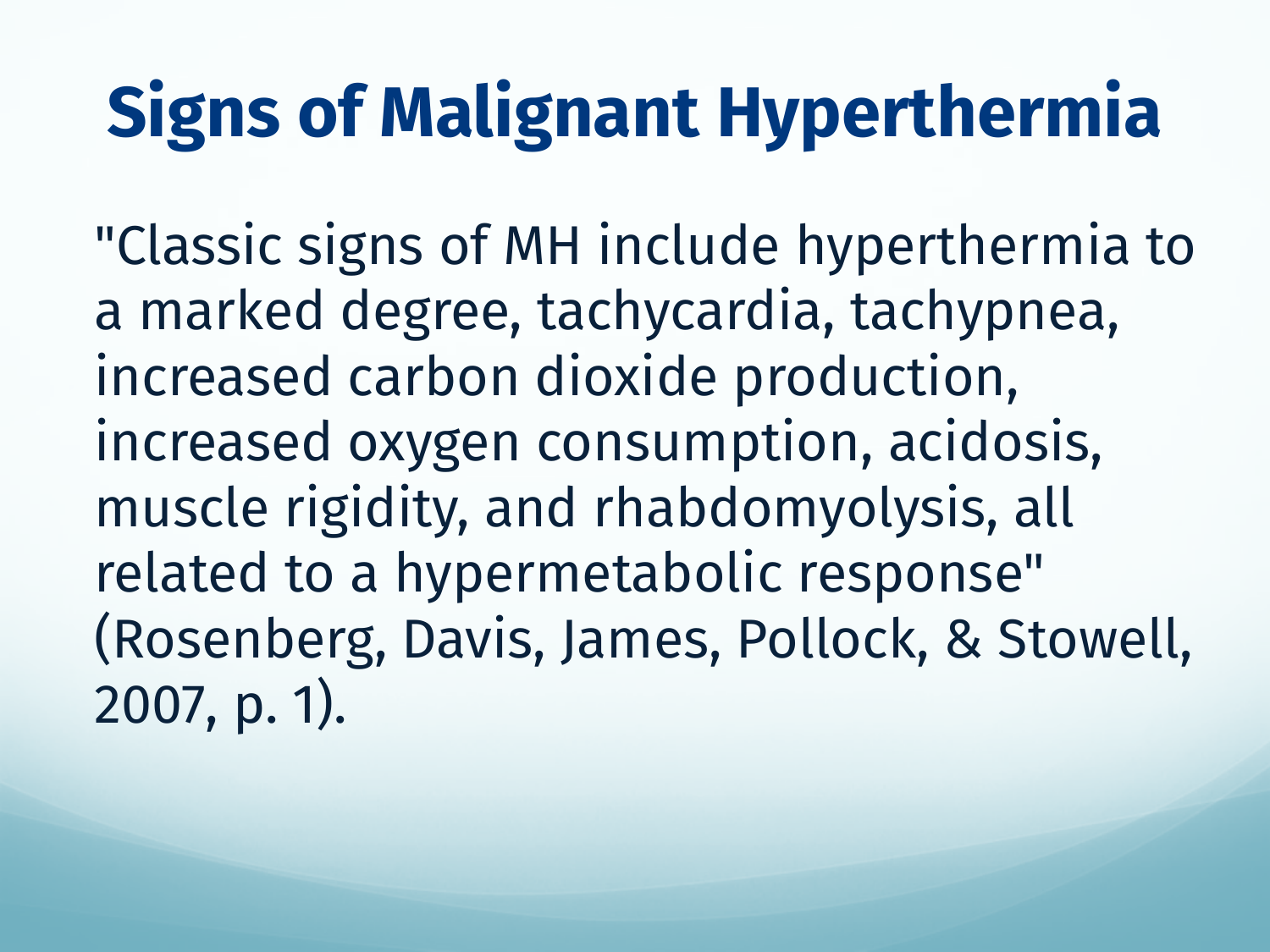

# Signs of Malignant Hyperthermia
"Classic signs of MH include hyperthermia to a marked degree, tachycardia, tachypnea, increased carbon dioxide production, increased oxygen consumption, acidosis, muscle rigidity, and rhabdomyolysis, all related to a hypermetabolic response" (Rosenberg, Davis, James, Pollock, & Stowell, 2007, p. 1).